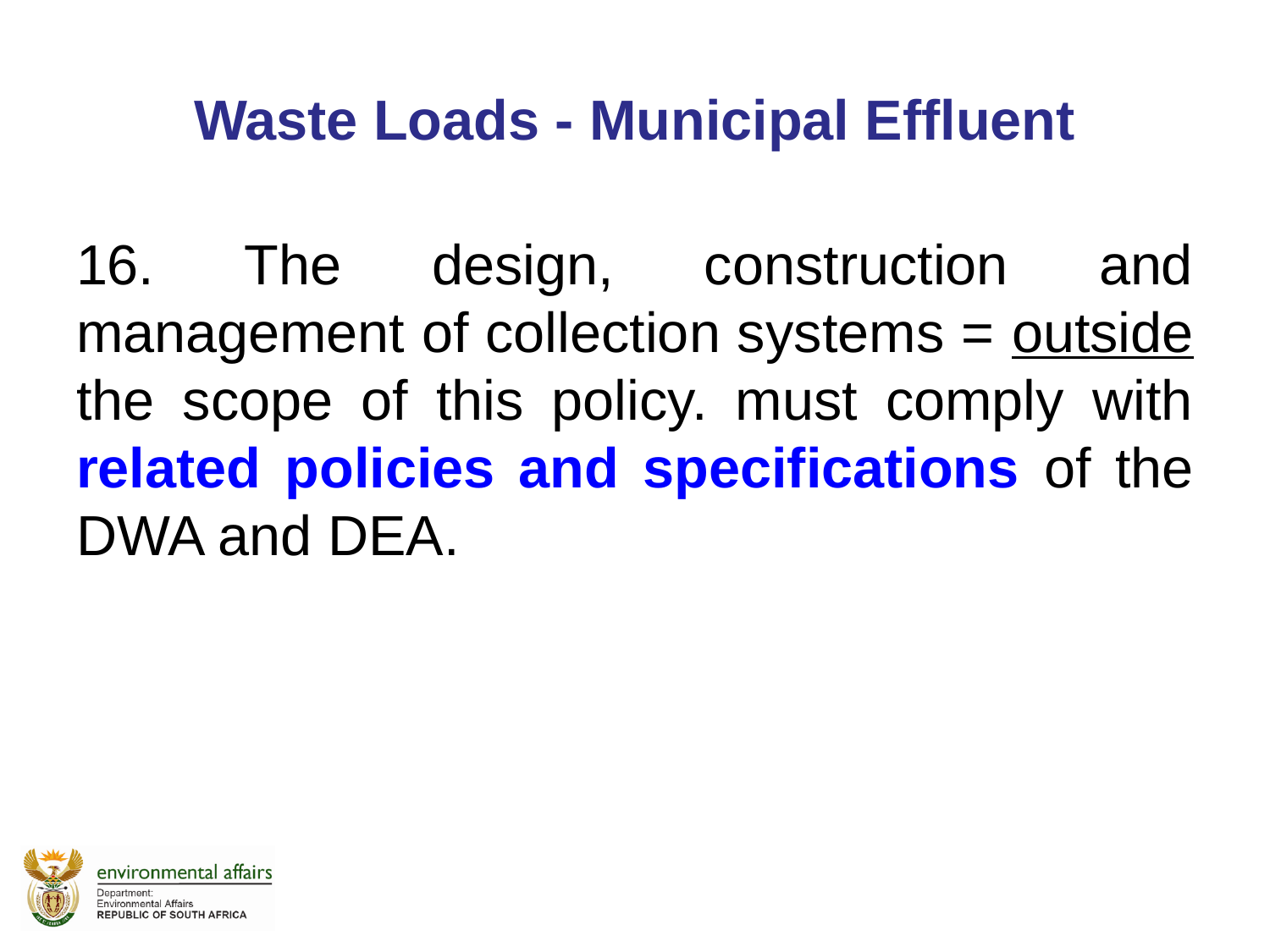

# Waste Loads - Municipal Effluent
16. The design, construction and management of collection systems = outside the scope of this policy. must comply with related policies and specifications of the DWA and DEA.